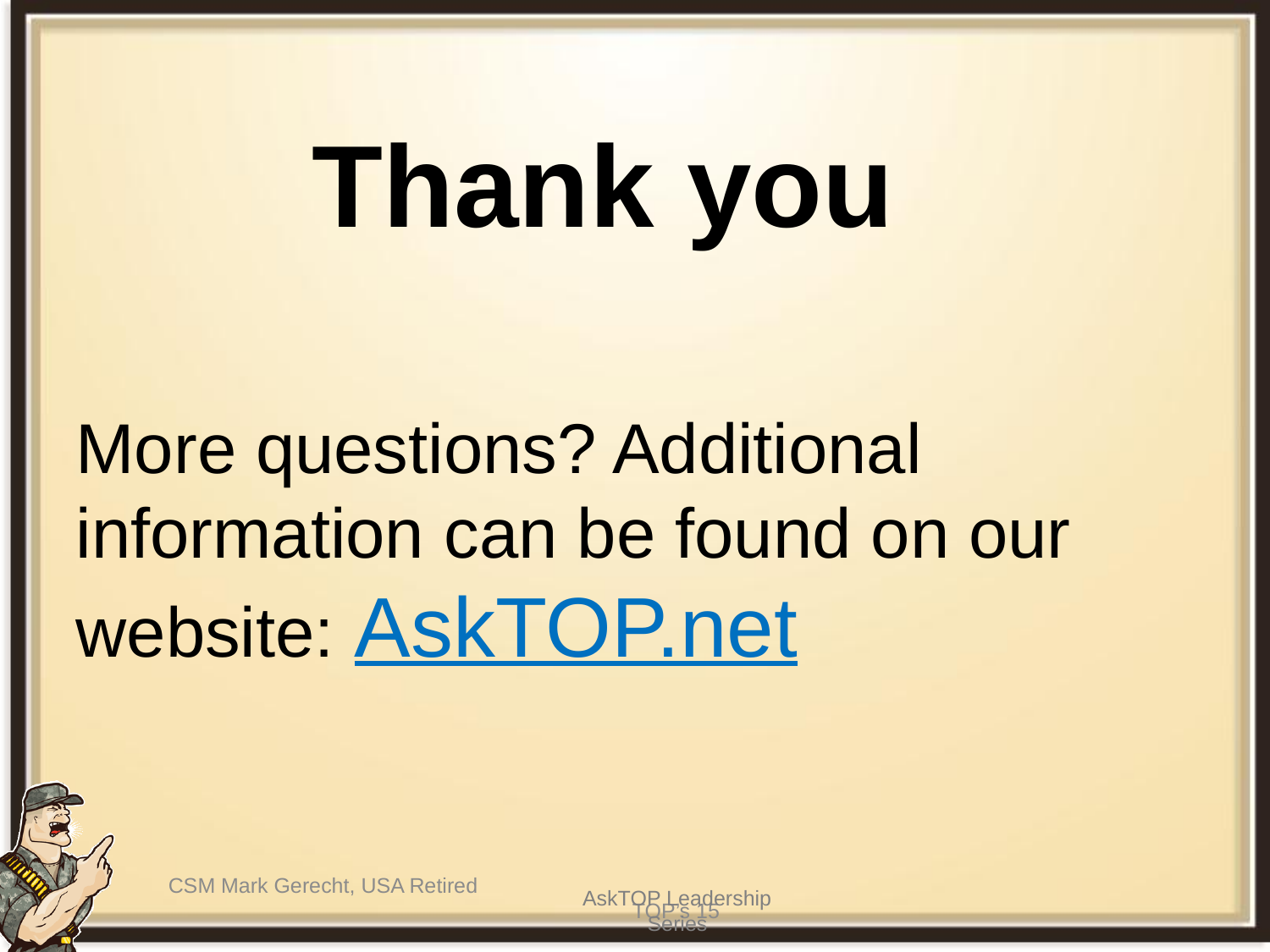

# Thank you
More questions? Additional information can be found on our website: AskTOP.net